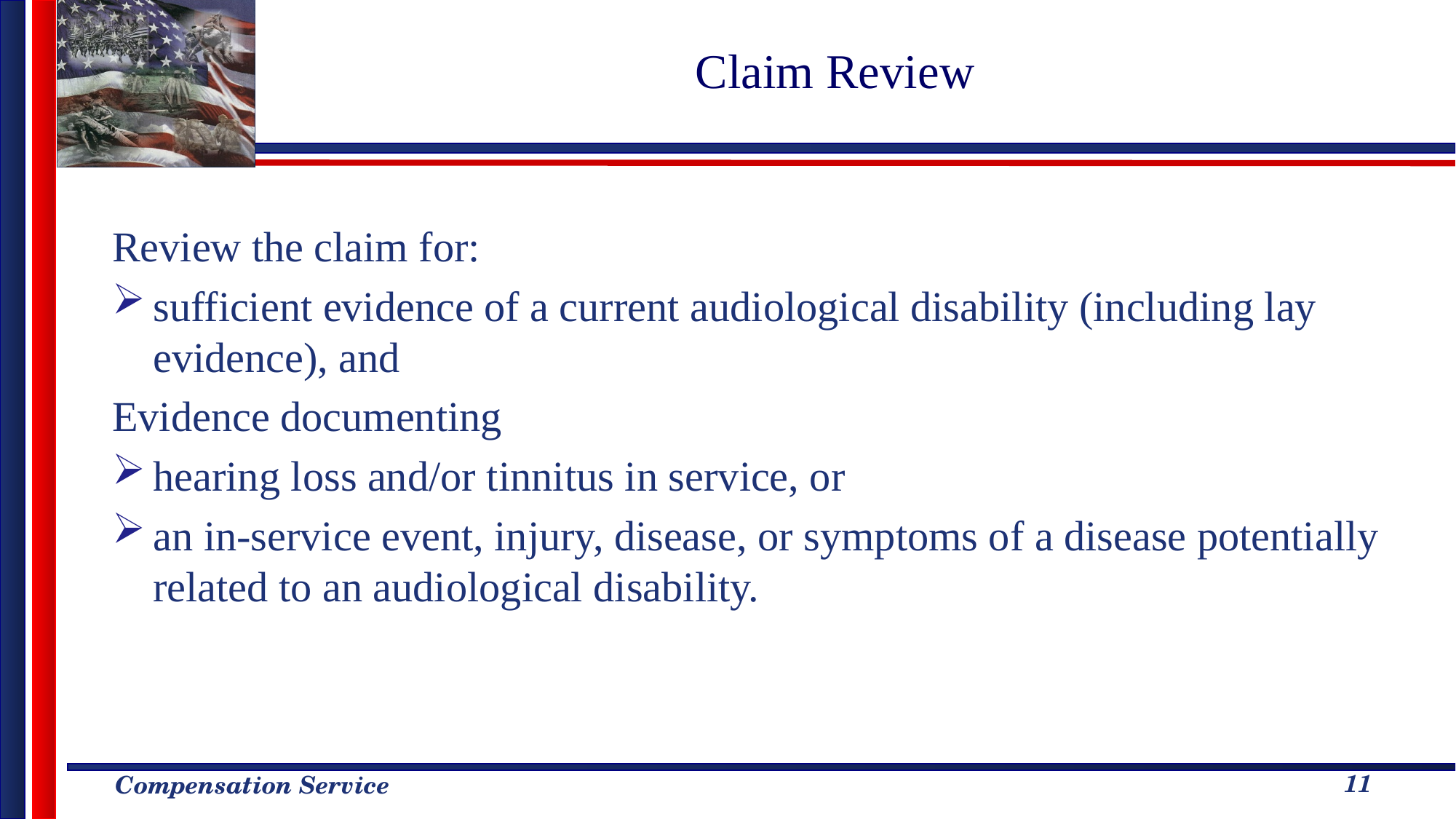

# Claim Review
Review the claim for:
sufficient evidence of a current audiological disability (including lay evidence), and
Evidence documenting
hearing loss and/or tinnitus in service, or
an in-service event, injury, disease, or symptoms of a disease potentially related to an audiological disability.
11